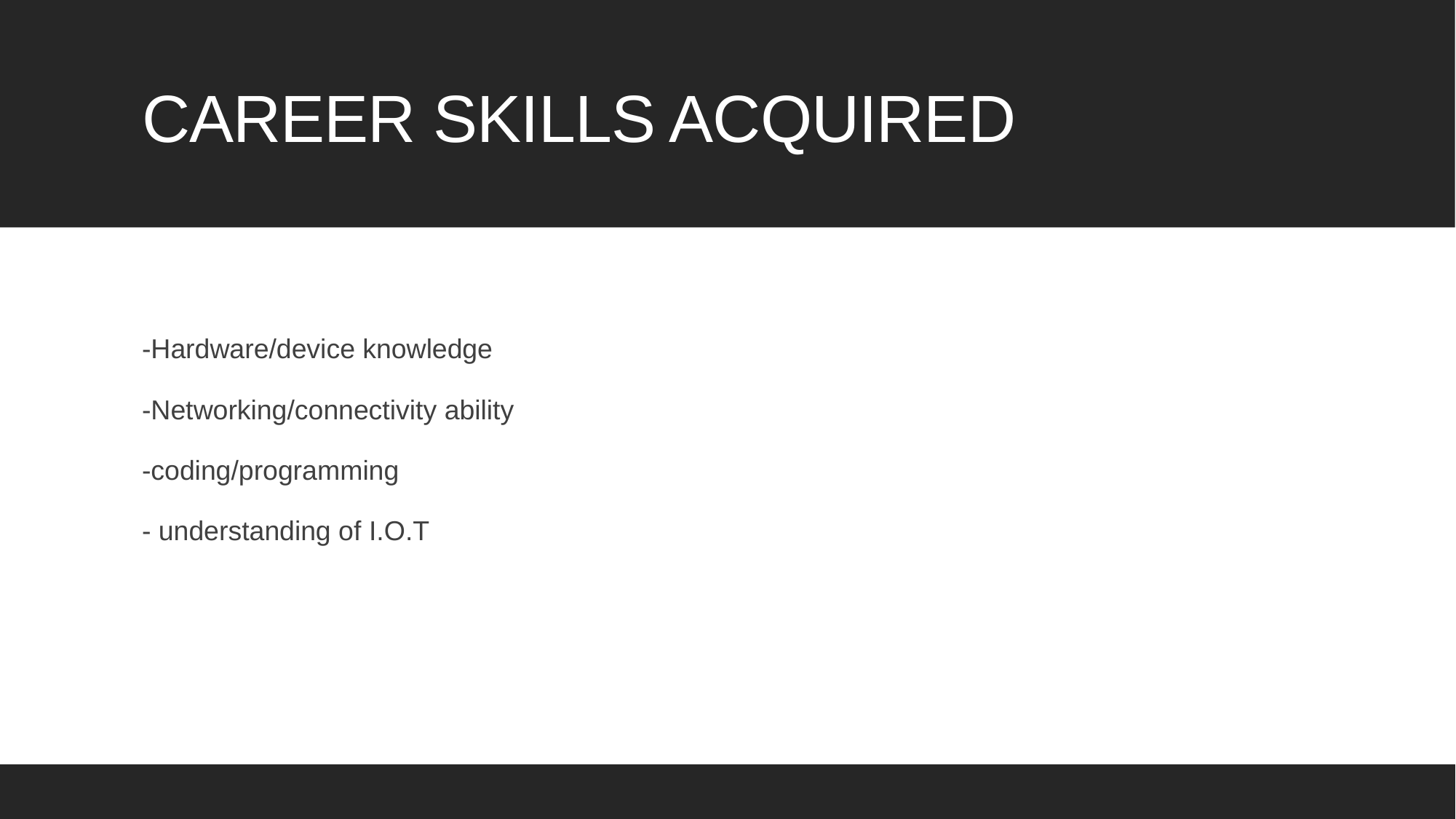

# CAREER SKILLS ACQUIRED
-Hardware/device knowledge
-Networking/connectivity ability
-coding/programming
- understanding of I.O.T